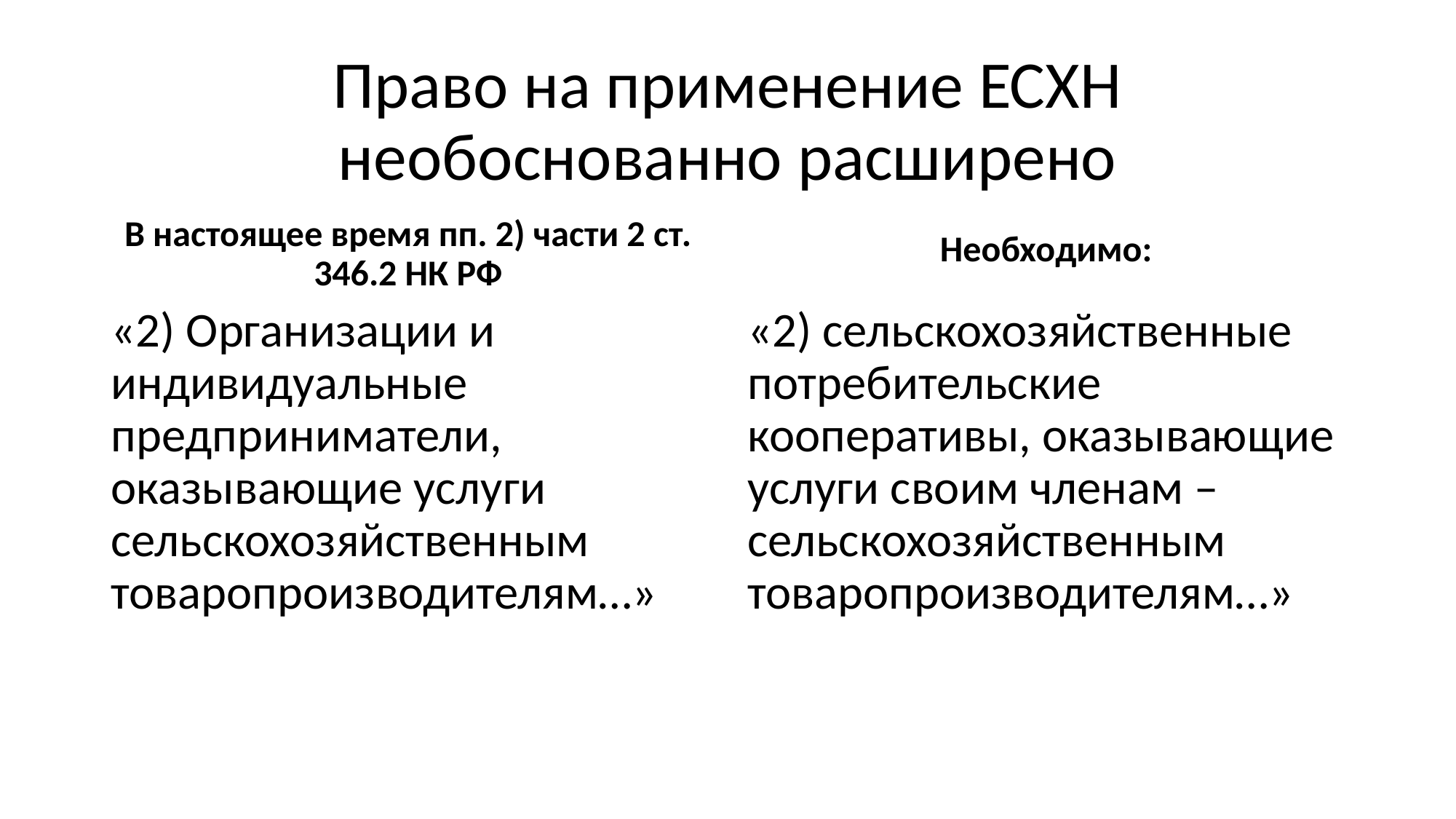

# Право на применение ЕСХН необоснованно расширено
В настоящее время пп. 2) части 2 ст. 346.2 НК РФ
Необходимо:
«2) Организации и индивидуальные предприниматели, оказывающие услуги сельскохозяйственным товаропроизводителям…»
«2) сельскохозяйственные потребительские кооперативы, оказывающие услуги своим членам – сельскохозяйственным товаропроизводителям…»